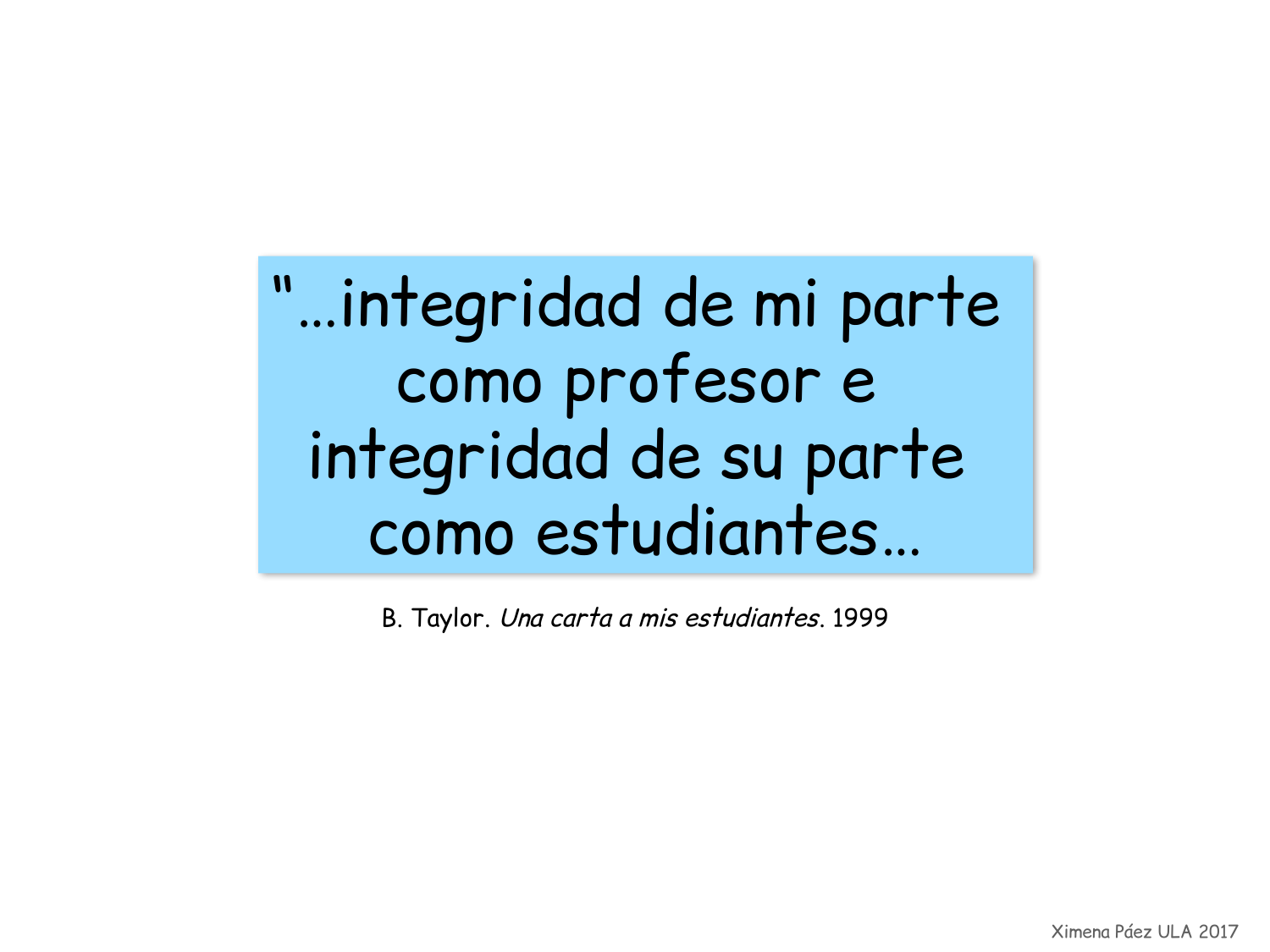

“…integridad de mi parte
como profesor e
integridad de su parte
como estudiantes…
B. Taylor. Una carta a mis estudiantes. 1999
Ximena Páez ULA 2017